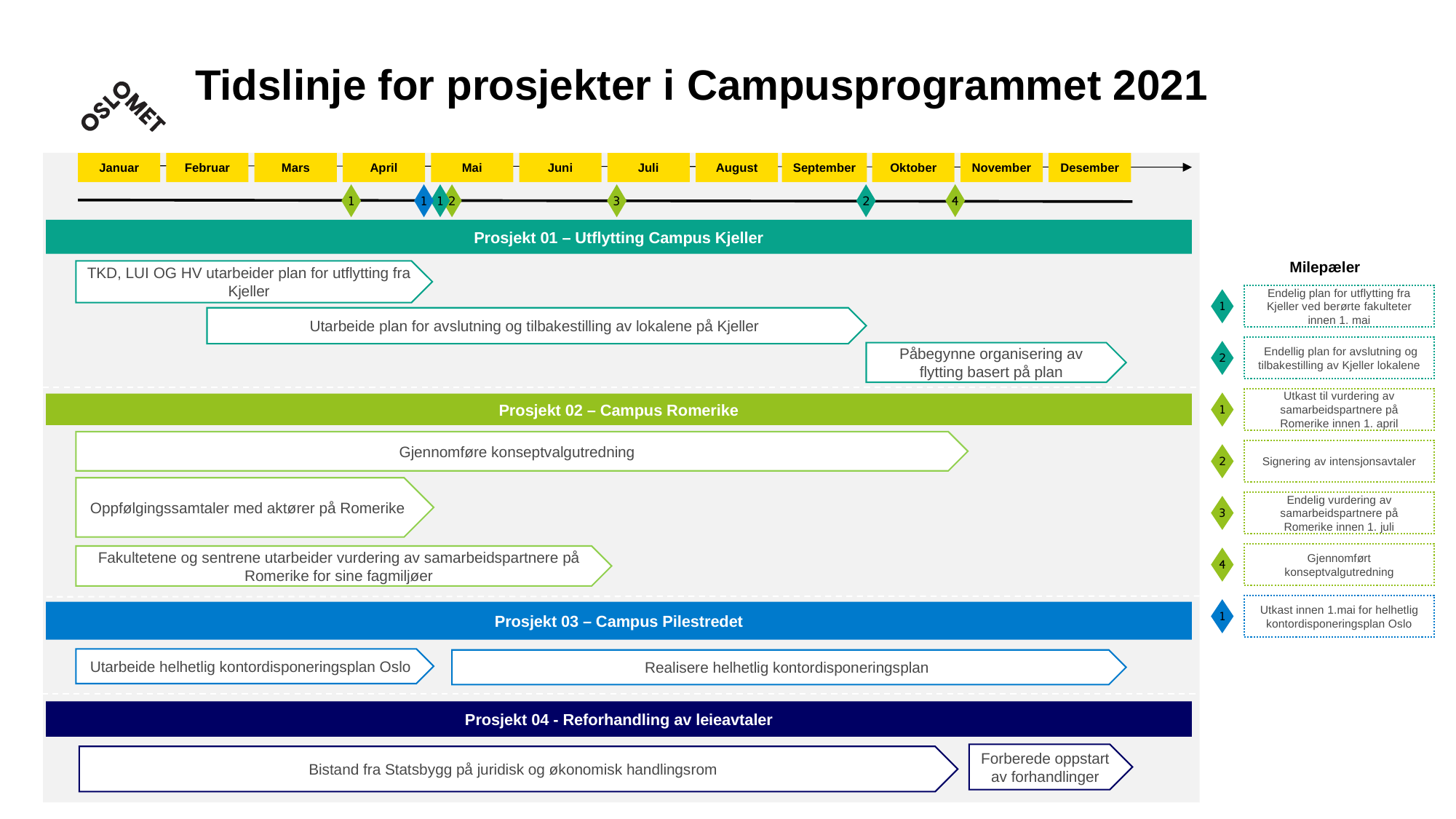

Tidslinje for prosjekter i Campusprogrammet 2021

Januar
Februar
Mars
April
Mai
Juni
Juli
August
September
Oktober
November
Desember
4
2
1
1
1
3
2
Prosjekt 01 – Utflytting Campus Kjeller
TKD, LUI OG HV utarbeider plan for utflytting fra Kjeller
 Utarbeide plan for avslutning og tilbakestilling av lokalene på Kjeller
Påbegynne organisering av flytting basert på plan
Prosjekt 02 – Campus Romerike
Gjennomføre konseptvalgutredning
Fakultetene og sentrene utarbeider vurdering av samarbeidspartnere på Romerike for sine fagmiljøer
Prosjekt 03 – Campus Pilestredet
Utarbeide helhetlig kontordisponeringsplan Oslo
 Realisere helhetlig kontordisponeringsplan
Prosjekt 04 - Reforhandling av leieavtaler
Forberede oppstart av forhandlinger
Milepæler

Endelig plan for utflytting fra Kjeller ved berørte fakulteter innen 1. mai
1
 Endellig plan for avslutning og tilbakestilling av Kjeller lokalene
2
Utkast til vurdering av samarbeidspartnere på Romerike innen 1. april
1
Signering av intensjonsavtaler
2
Endelig vurdering av samarbeidspartnere på Romerike innen 1. juli
3
Gjennomført konseptvalgutredning
4
Utkast innen 1.mai for helhetlig kontordisponeringsplan Oslo
1
Oppfølgingssamtaler med aktører på Romerike
Bistand fra Statsbygg på juridisk og økonomisk handlingsrom